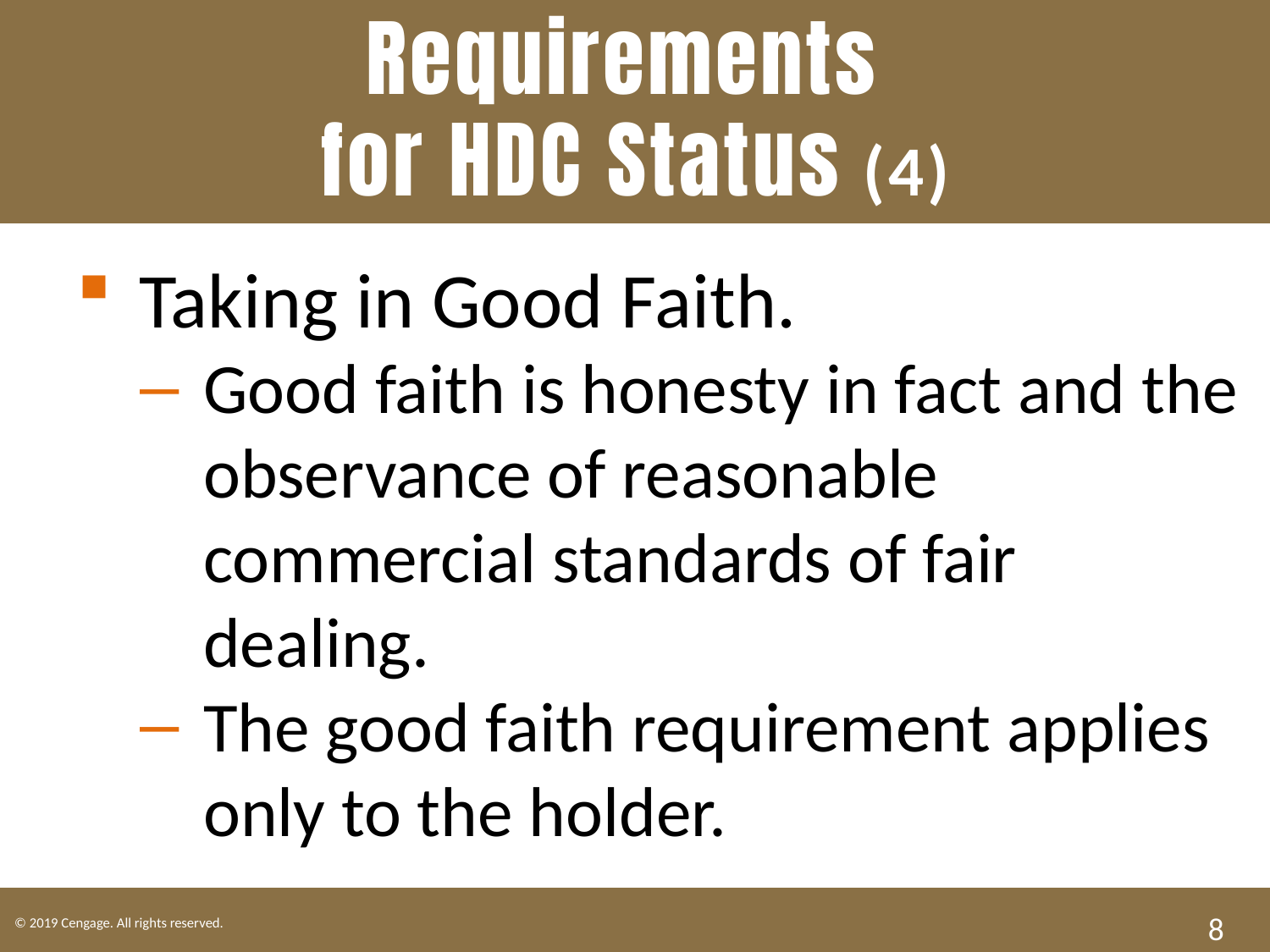

# Requirements for HDC Status (4)
Taking in Good Faith.
Good faith is honesty in fact and the observance of reasonable commercial standards of fair dealing.
The good faith requirement applies only to the holder.
8